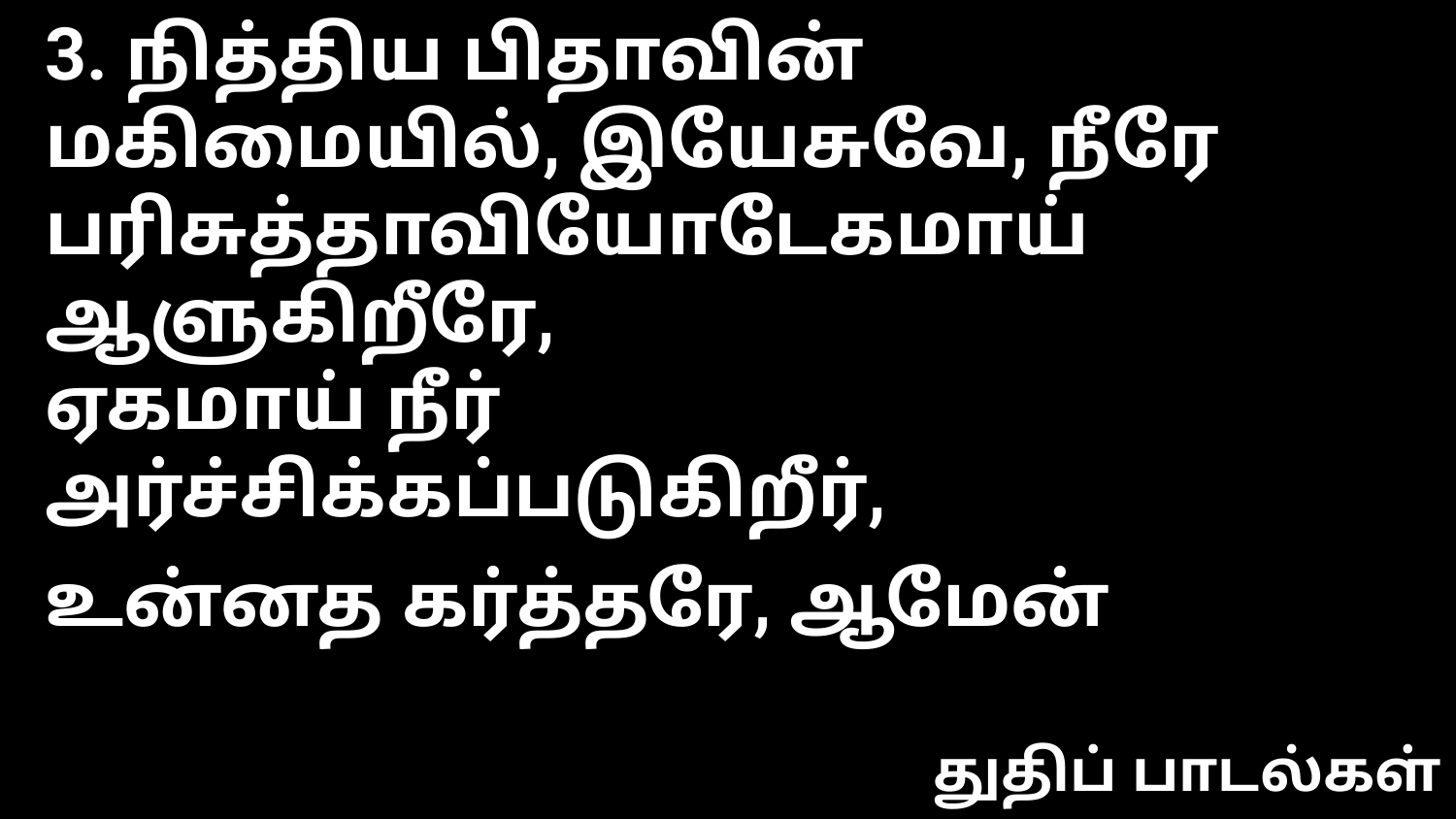

3. நித்திய பிதாவின்
மகிமையில், இயேசுவே, நீரே
பரிசுத்தாவியோடேகமாய்
ஆளுகிறீரே,
ஏகமாய் நீர்
அர்ச்சிக்கப்படுகிறீர்,
உன்னத கர்த்தரே, ஆமேன்
துதிப் பாடல்கள்